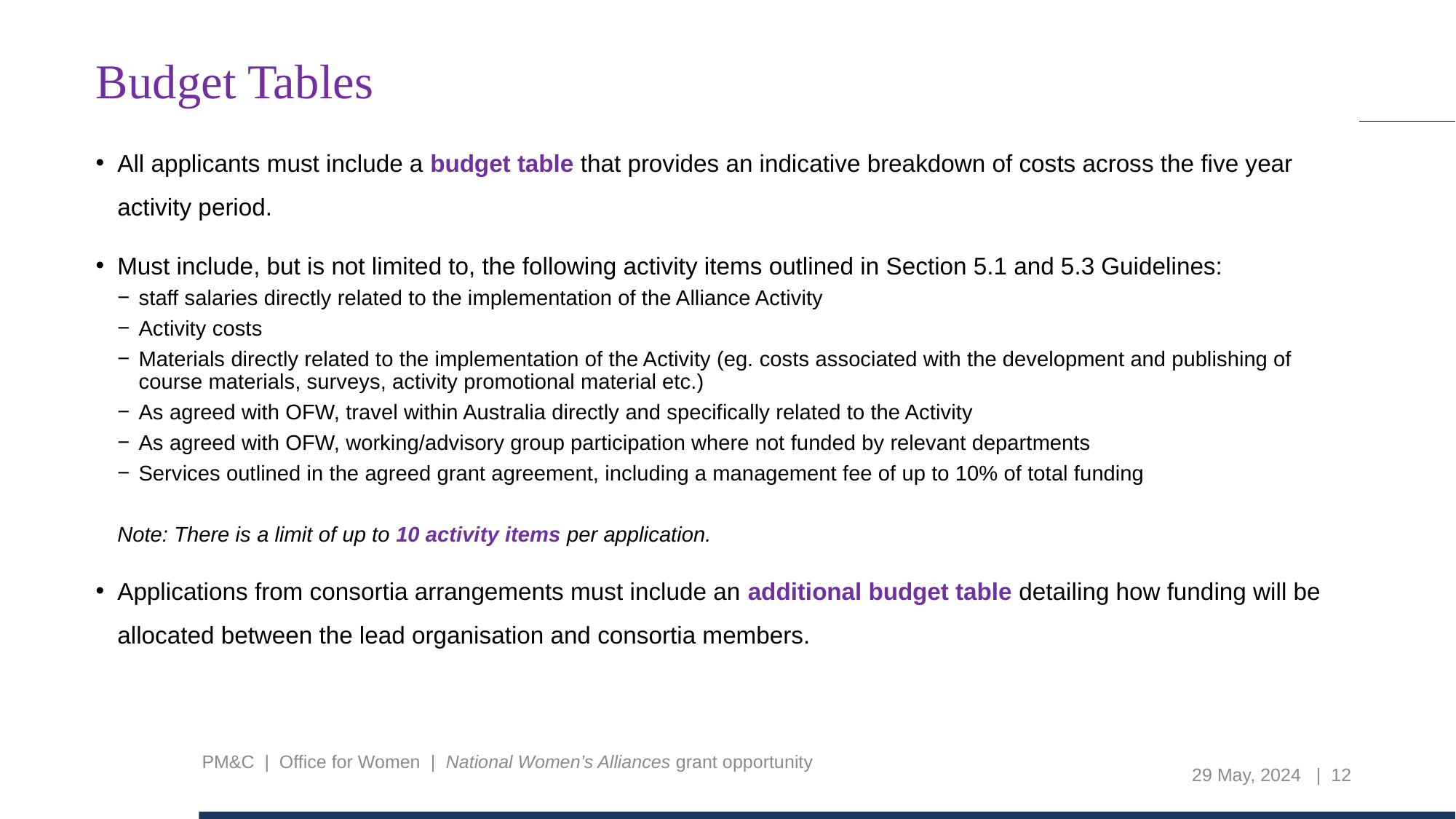

# Budget Tables
All applicants must include a budget table that provides an indicative breakdown of costs across the five year activity period.
Must include, but is not limited to, the following activity items outlined in Section 5.1 and 5.3 Guidelines:
staff salaries directly related to the implementation of the Alliance Activity
Activity costs
Materials directly related to the implementation of the Activity (eg. costs associated with the development and publishing of course materials, surveys, activity promotional material etc.)
As agreed with OFW, travel within Australia directly and specifically related to the Activity
As agreed with OFW, working/advisory group participation where not funded by relevant departments
Services outlined in the agreed grant agreement, including a management fee of up to 10% of total funding

Note: There is a limit of up to 10 activity items per application.
Applications from consortia arrangements must include an additional budget table detailing how funding will be allocated between the lead organisation and consortia members.

PM&C  |  Office for Women  |  National Women’s Alliances grant opportunity
29 May, 2024
|  12